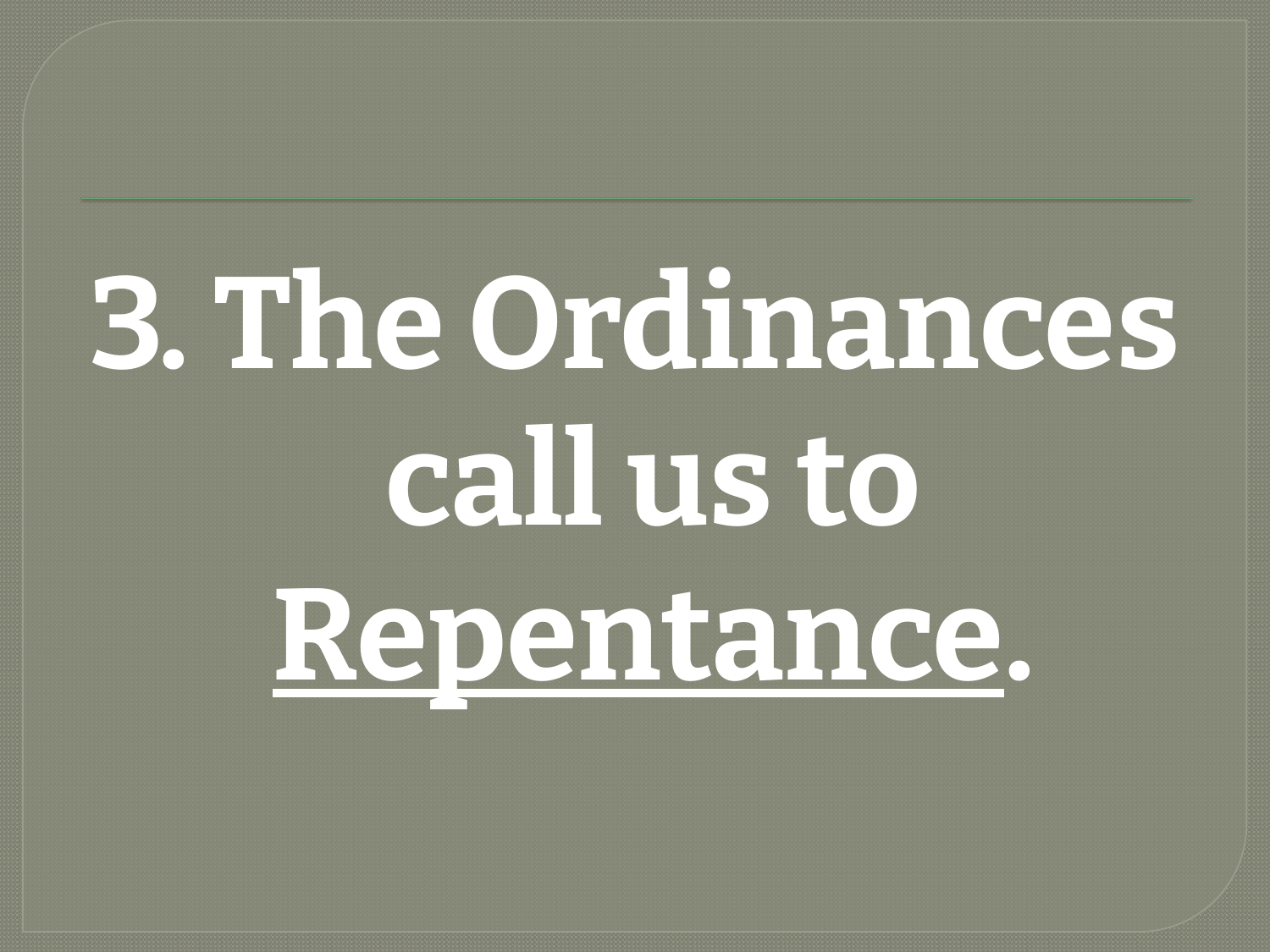

#
3. The Ordinances call us to Repentance.